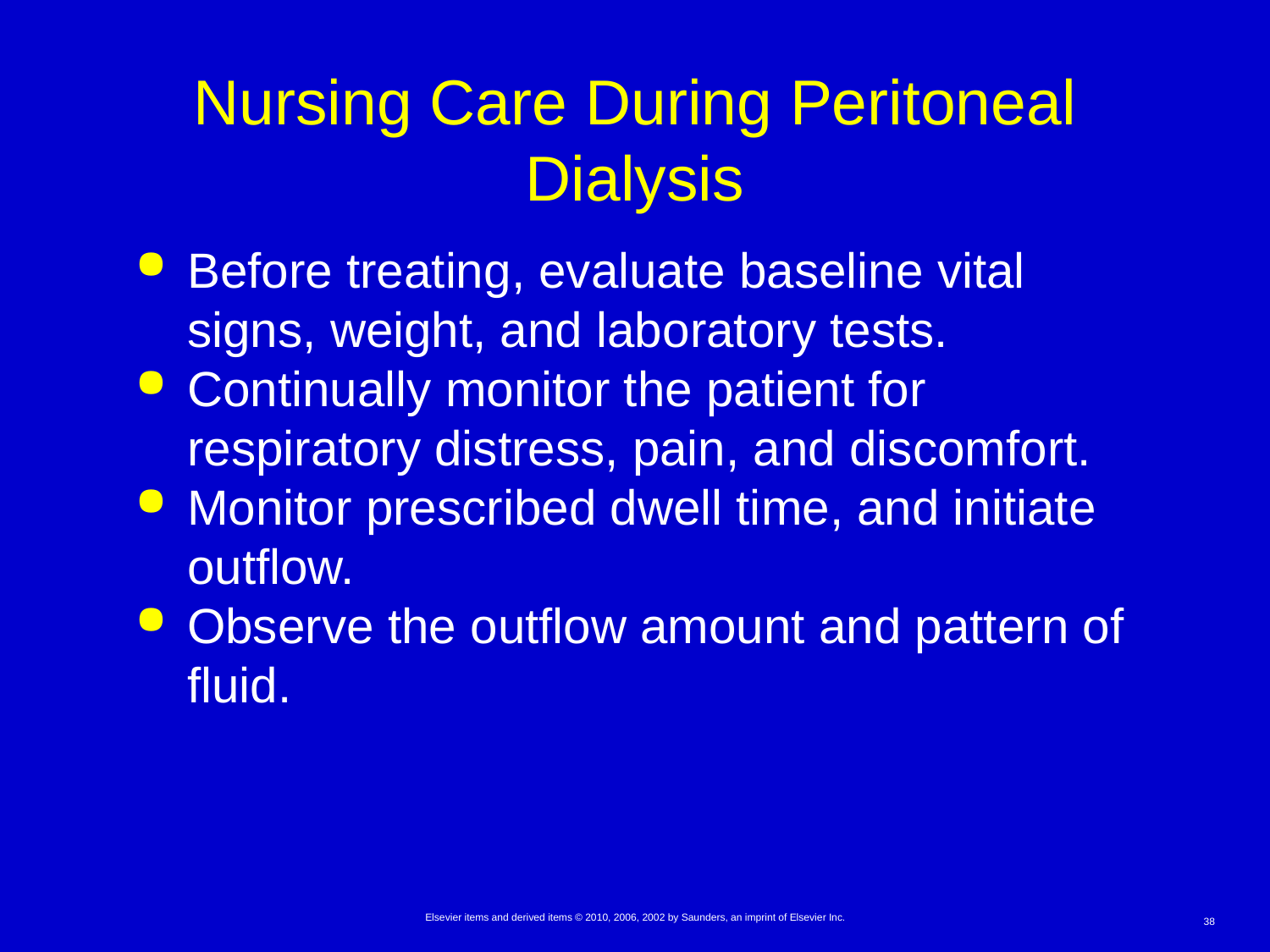

# Nursing Care During Peritoneal Dialysis
Before treating, evaluate baseline vital signs, weight, and laboratory tests.
Continually monitor the patient for respiratory distress, pain, and discomfort.
Monitor prescribed dwell time, and initiate outflow.
Observe the outflow amount and pattern of fluid.